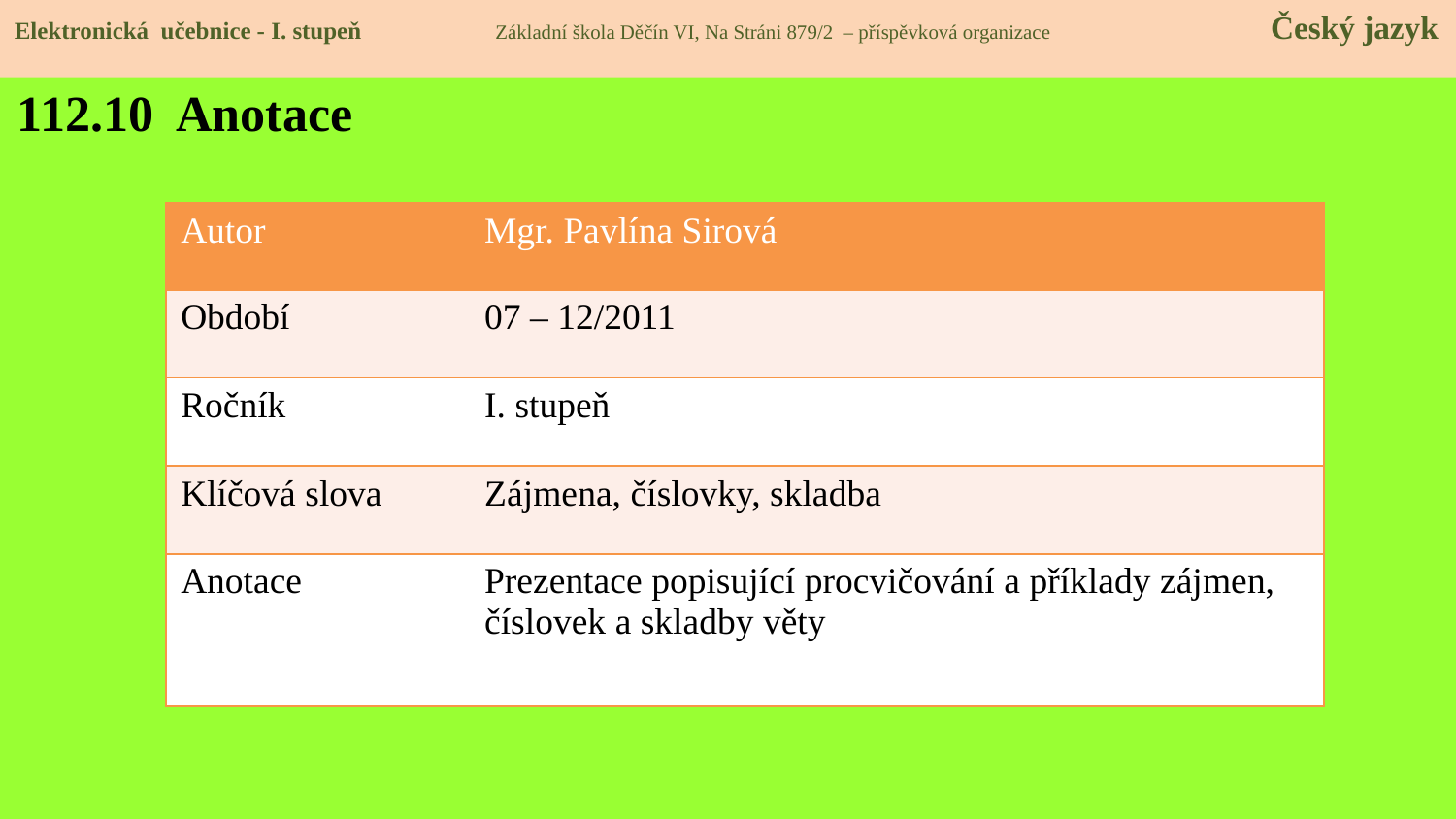

Elektronická  učebnice - I. stupeň                      Základní škola Děčín VI, Na Stráni 879/2  – příspěvková organizace                       	                  Český jazyk

112.10  Anotace
| Autor | Mgr. Pavlína Sirová |
| --- | --- |
| Období | 07 – 12/2011 |
| Ročník | I. stupeň |
| Klíčová slova | Zájmena, číslovky, skladba |
| Anotace | Prezentace popisující procvičování a příklady zájmen, číslovek a skladby věty |